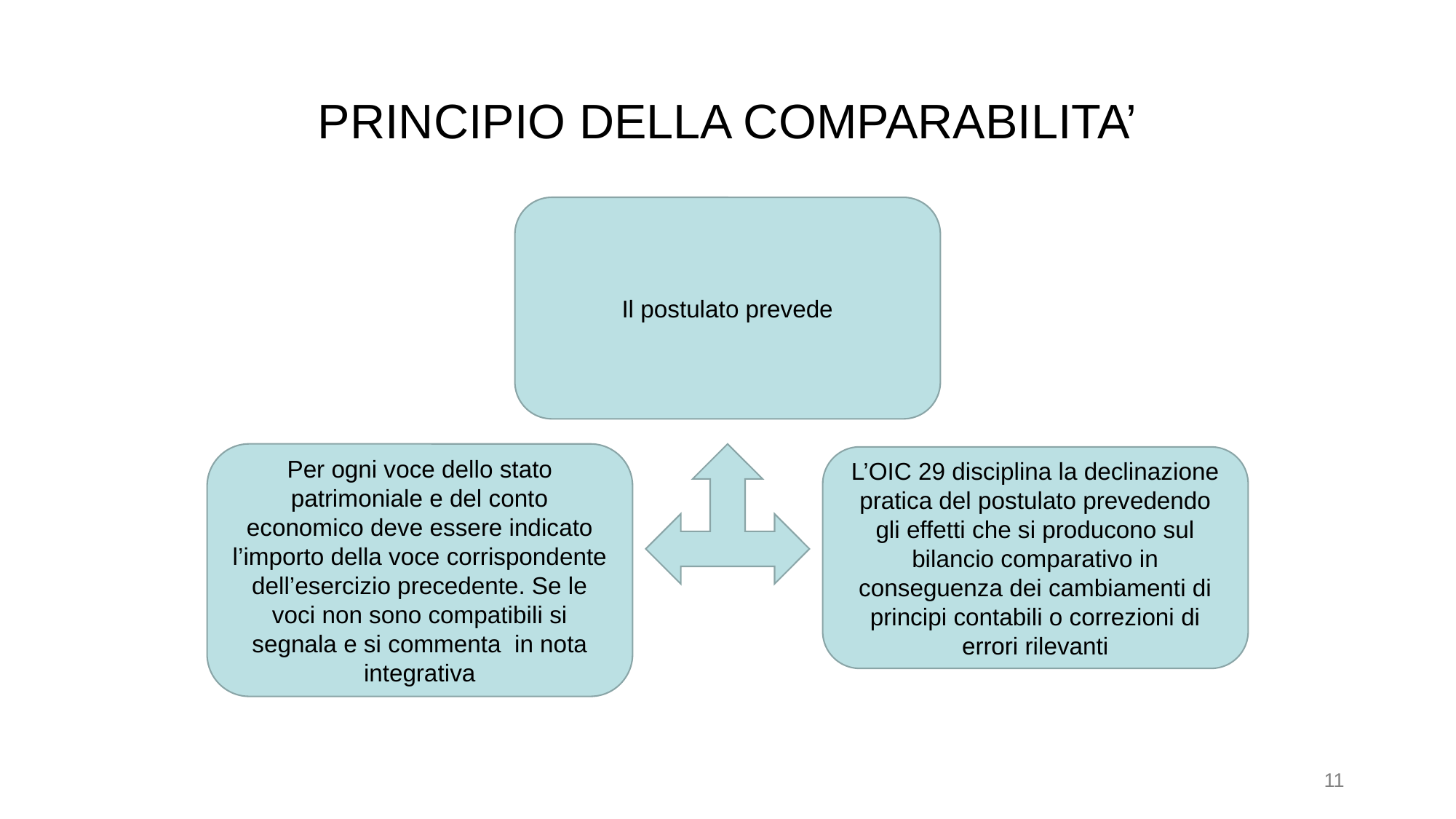

# PRINCIPIO DELLA COMPARABILITA’
Il postulato prevede

Per ogni voce dello stato patrimoniale e del conto economico deve essere indicato l’importo della voce corrispondente dell’esercizio precedente. Se le voci non sono compatibili si segnala e si commenta  in nota integrativa
L’OIC 29 disciplina la declinazione pratica del postulato prevedendo gli effetti che si producono sul bilancio comparativo in conseguenza dei cambiamenti di principi contabili o correzioni di errori rilevanti
11